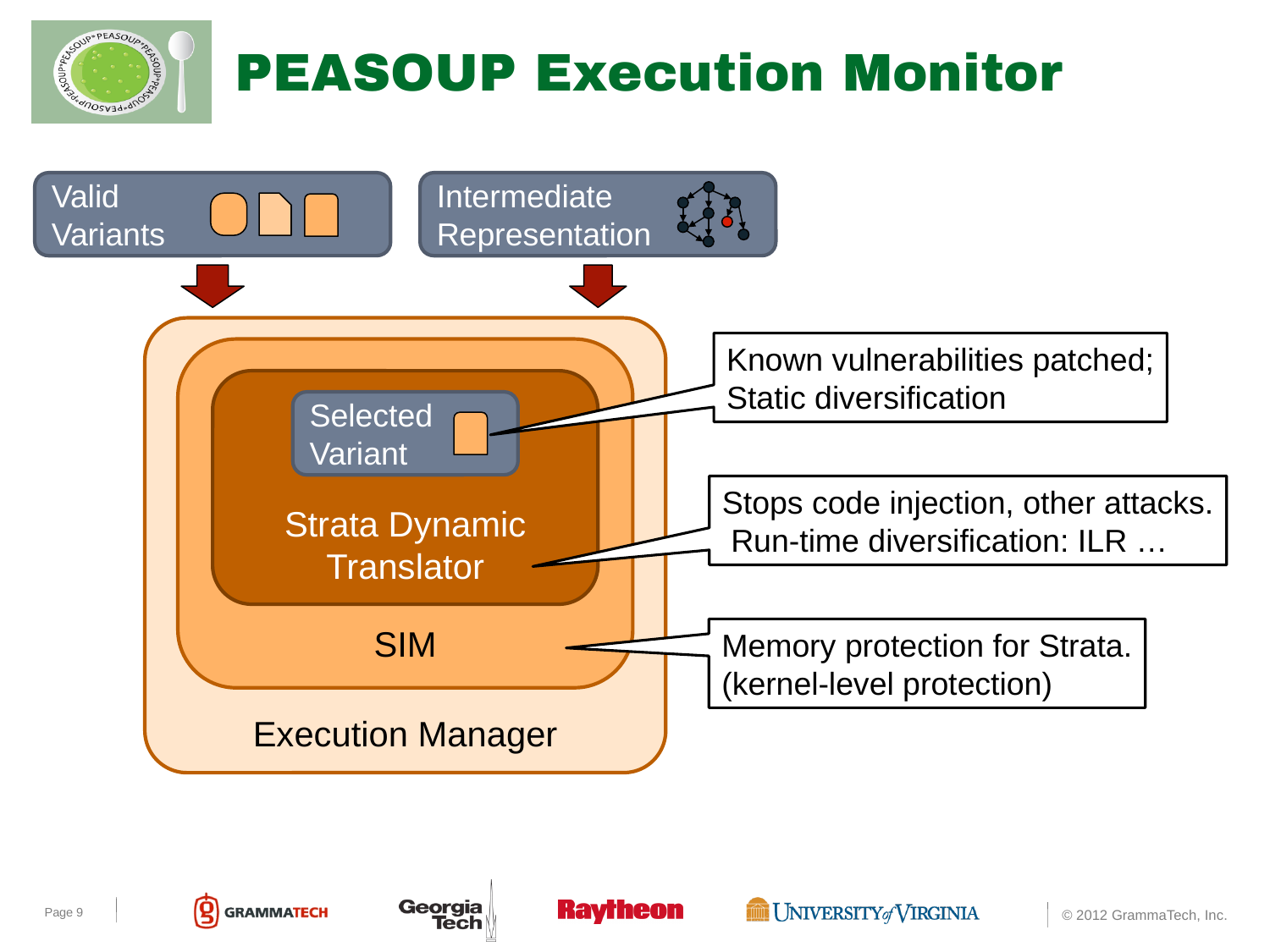

# PEASOUP Execution Monitor
Intermediate
Representation
Valid
Variants

Execution Manager
Known vulnerabilities patched;
Static diversification
SIM
Strata Dynamic
Translator
Selected
Variant

Stops code injection, other attacks.
 Run-time diversification: ILR …
Memory protection for Strata.
(kernel-level protection)
Page 9